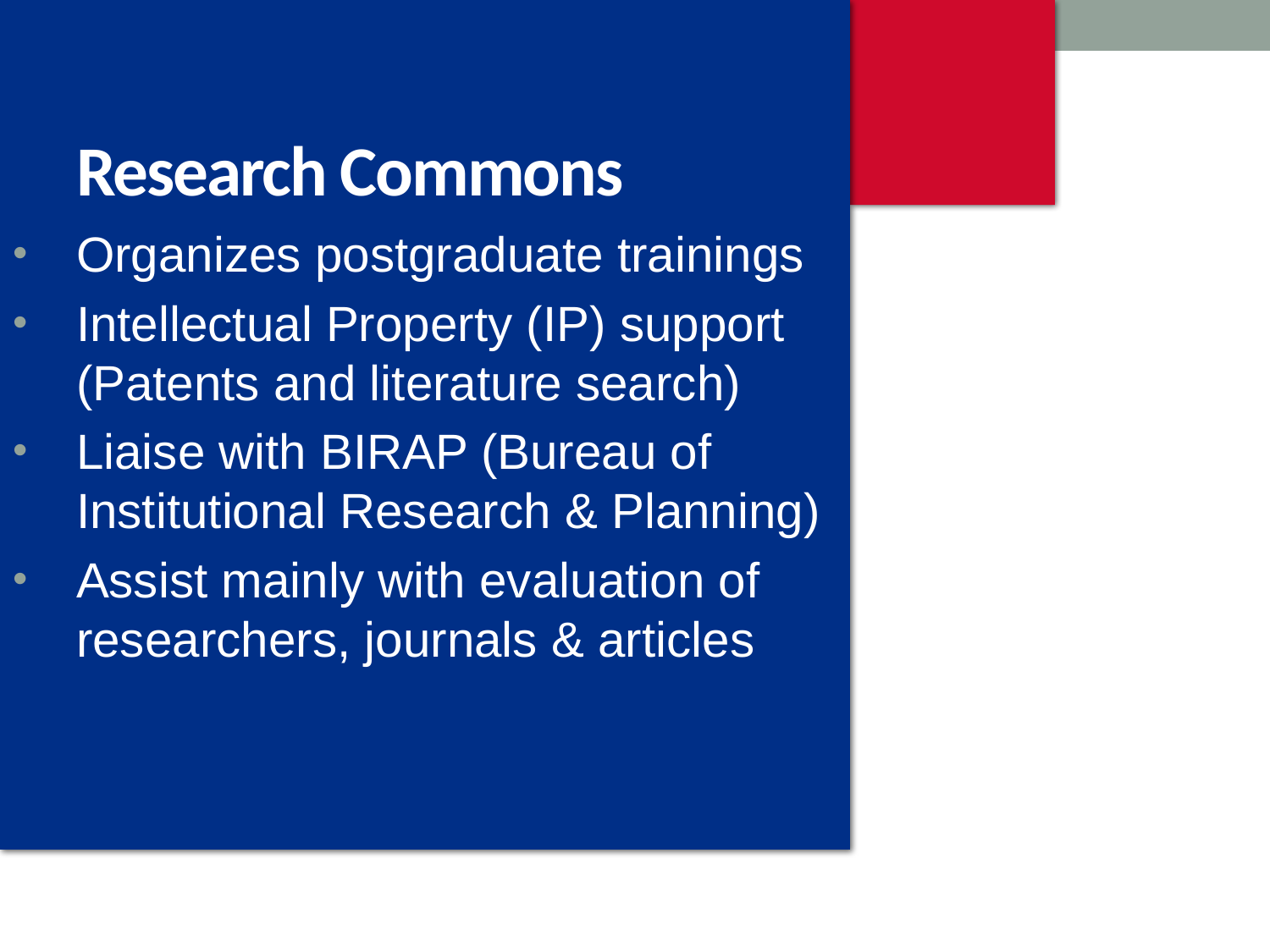

# Research Commons
Organizes postgraduate trainings
Intellectual Property (IP) support (Patents and literature search)
Liaise with BIRAP (Bureau of Institutional Research & Planning)
Assist mainly with evaluation of researchers, journals & articles